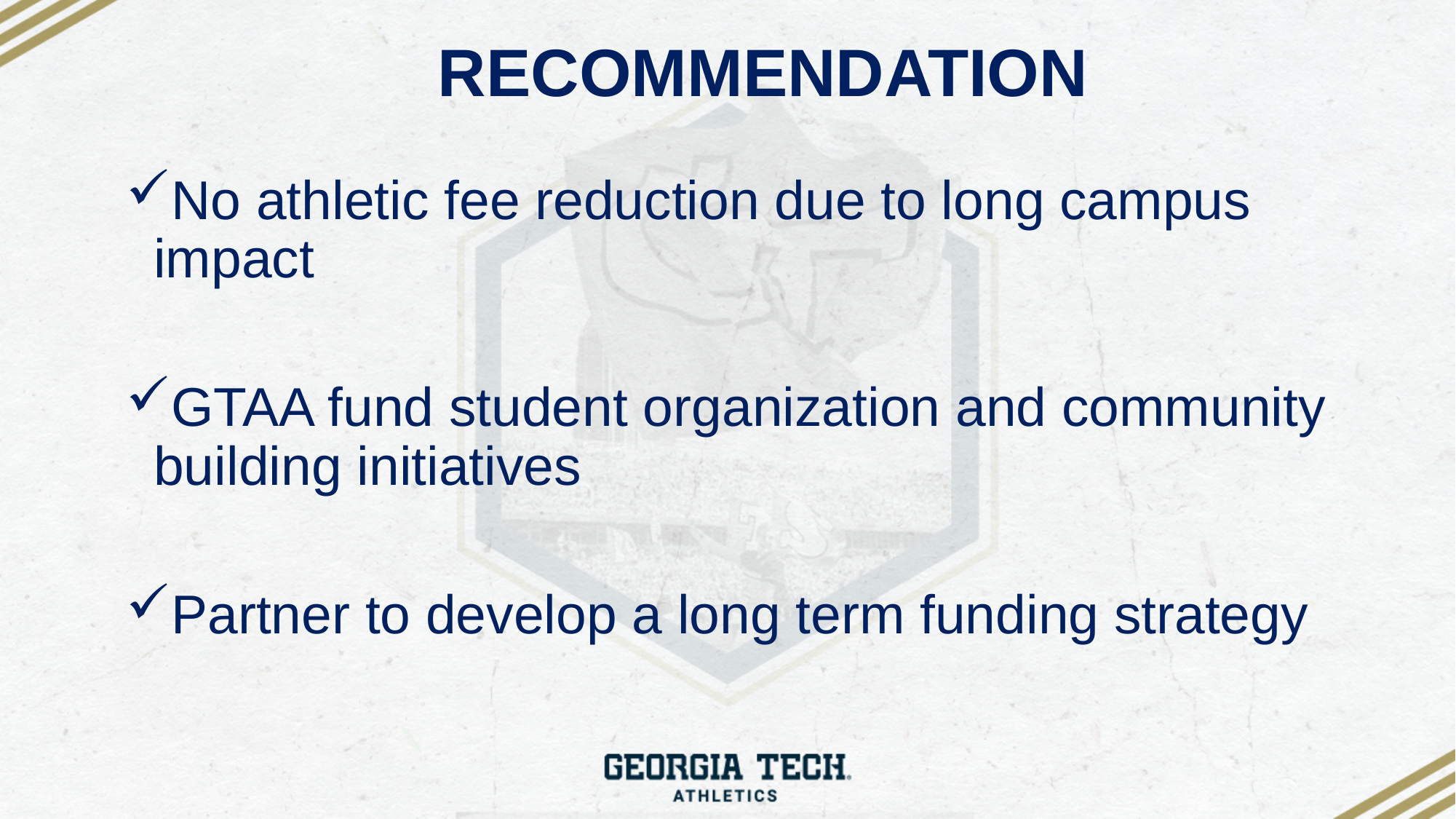

# RECOMMENDATION
No athletic fee reduction due to long campus impact

GTAA fund student organization and community building initiatives

Partner to develop a long term funding strategy